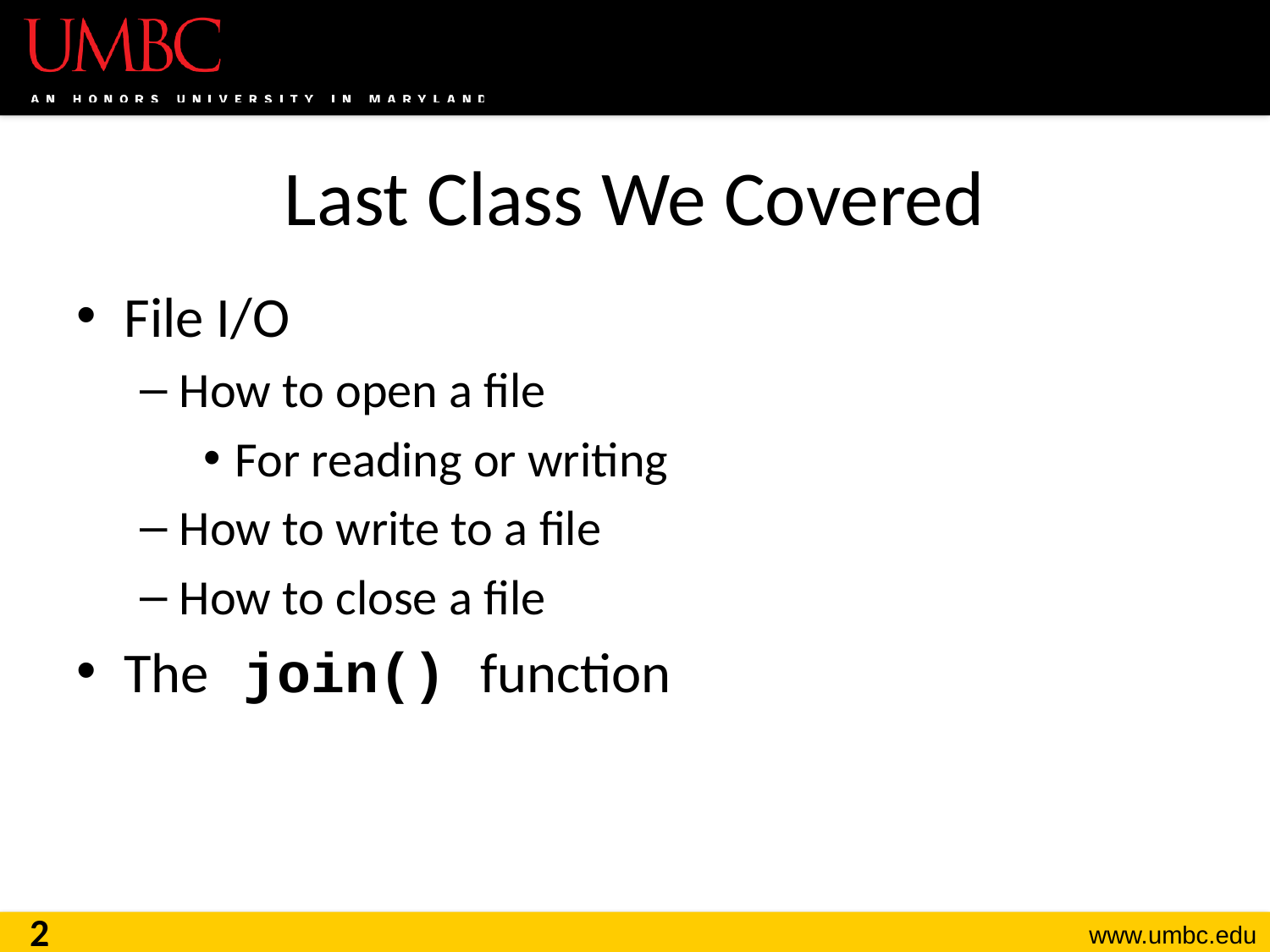

# Last Class We Covered
File I/O
How to open a file
For reading or writing
How to write to a file
How to close a file
The join() function

2